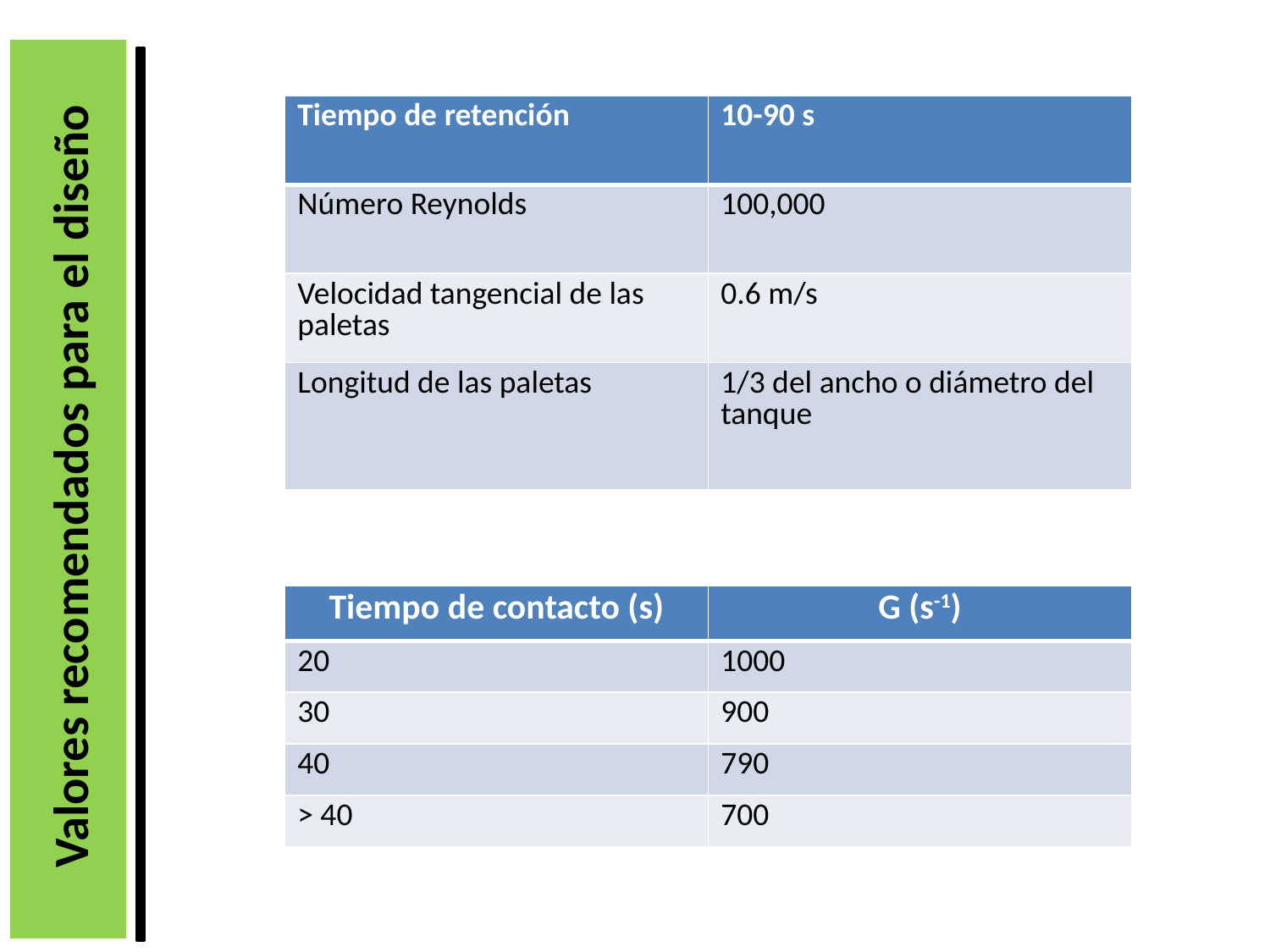

| Tiempo de retención | 10-90 s |
| --- | --- |
| Número Reynolds | 100,000 |
| Velocidad tangencial de las paletas | 0.6 m/s |
| Longitud de las paletas | 1/3 del ancho o diámetro del tanque |
Valores recomendados para el diseño
| Tiempo de contacto (s) | G (s-1) |
| --- | --- |
| 20 | 1000 |
| 30 | 900 |
| 40 | 790 |
| > 40 | 700 |